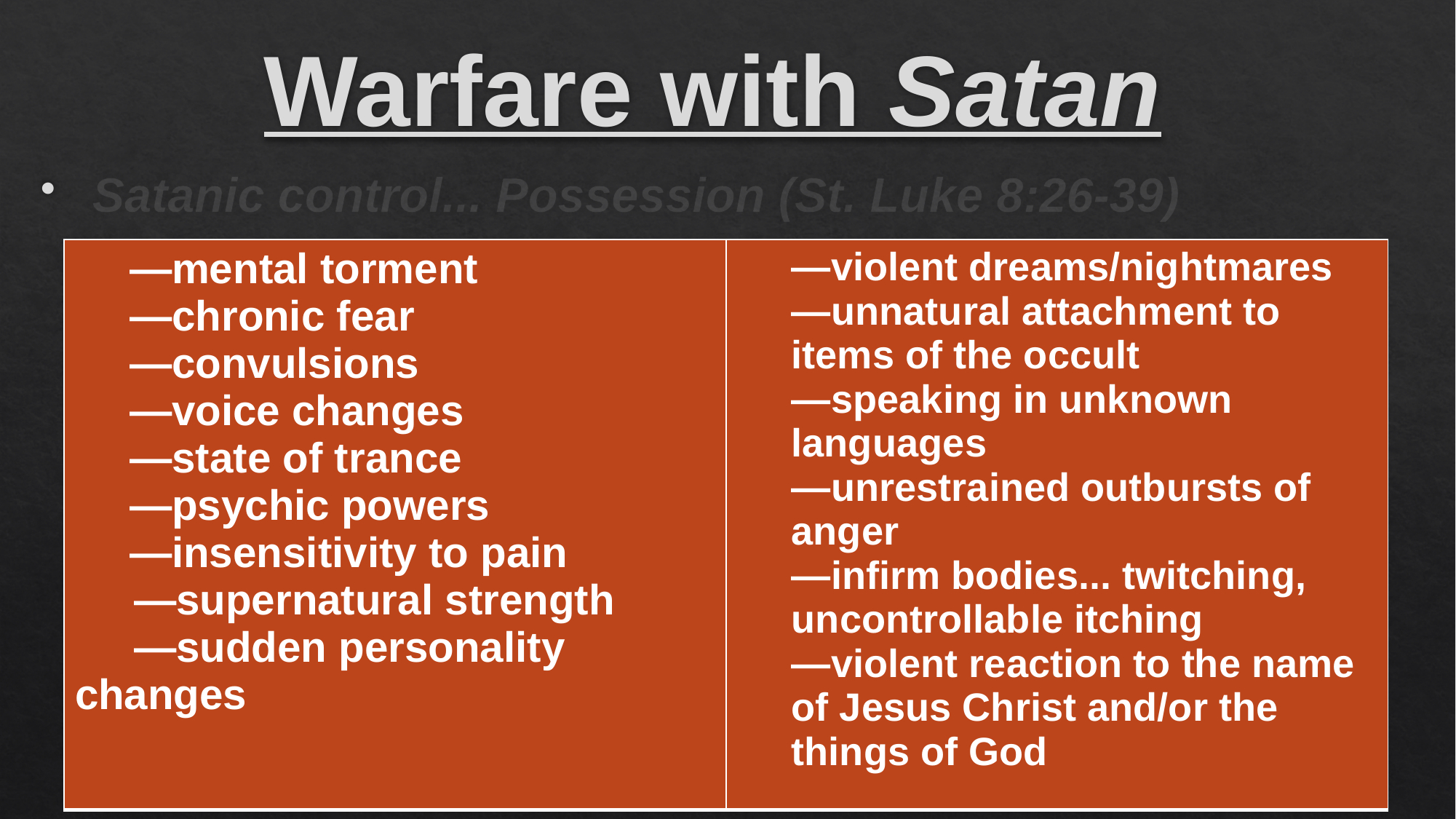

# Warfare with Satan
 Satanic control... Possession (St. Luke 8:26-39)

| —mental torment —chronic fear —convulsions —voice changes —state of trance —psychic powers —insensitivity to pain —supernatural strength —sudden personality changes | —violent dreams/nightmares —unnatural attachment to items of the occult —speaking in unknown languages —unrestrained outbursts of anger —infirm bodies... twitching, uncontrollable itching —violent reaction to the name of Jesus Christ and/or the things of God |
| --- | --- |